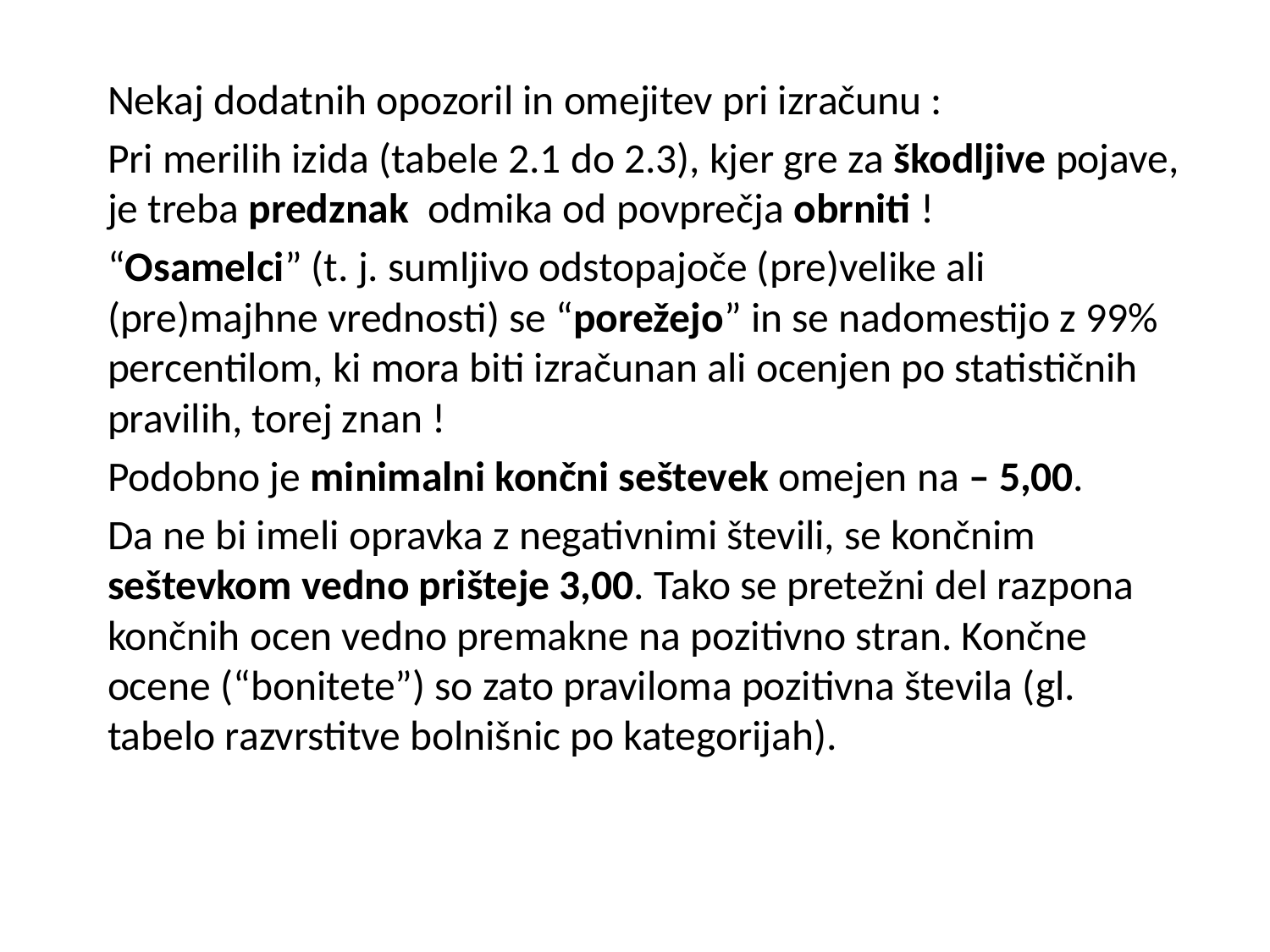

Nekaj dodatnih opozoril in omejitev pri izračunu :
Pri merilih izida (tabele 2.1 do 2.3), kjer gre za škodljive pojave, je treba predznak  odmika od povprečja obrniti !
“Osamelci” (t. j. sumljivo odstopajoče (pre)velike ali (pre)majhne vrednosti) se “porežejo” in se nadomestijo z 99% percentilom, ki mora biti izračunan ali ocenjen po statističnih pravilih, torej znan !
Podobno je minimalni končni seštevek omejen na – 5,00.
Da ne bi imeli opravka z negativnimi števili, se končnim seštevkom vedno prišteje 3,00. Tako se pretežni del razpona končnih ocen vedno premakne na pozitivno stran. Končne ocene (“bonitete”) so zato praviloma pozitivna števila (gl. tabelo razvrstitve bolnišnic po kategorijah).